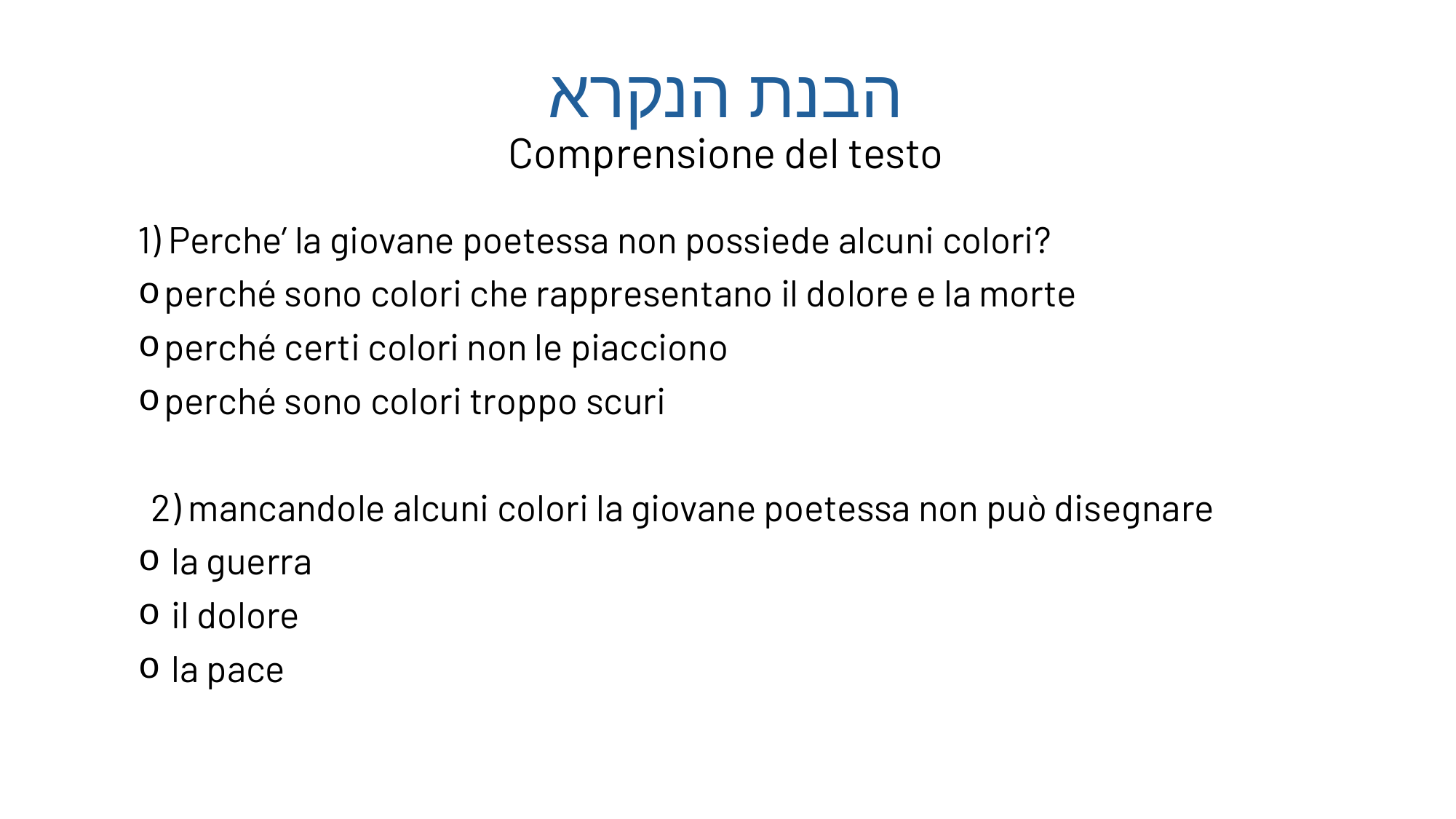

# הבנת הנקרא Comprensione del testo
1) Perche’ la giovane poetessa non possiede alcuni colori?
perché sono colori che rappresentano il dolore e la morte
perché certi colori non le piacciono
perché sono colori troppo scuri

2) mancandole alcuni colori la giovane poetessa non può disegnare
 la guerra
 il dolore
 la pace